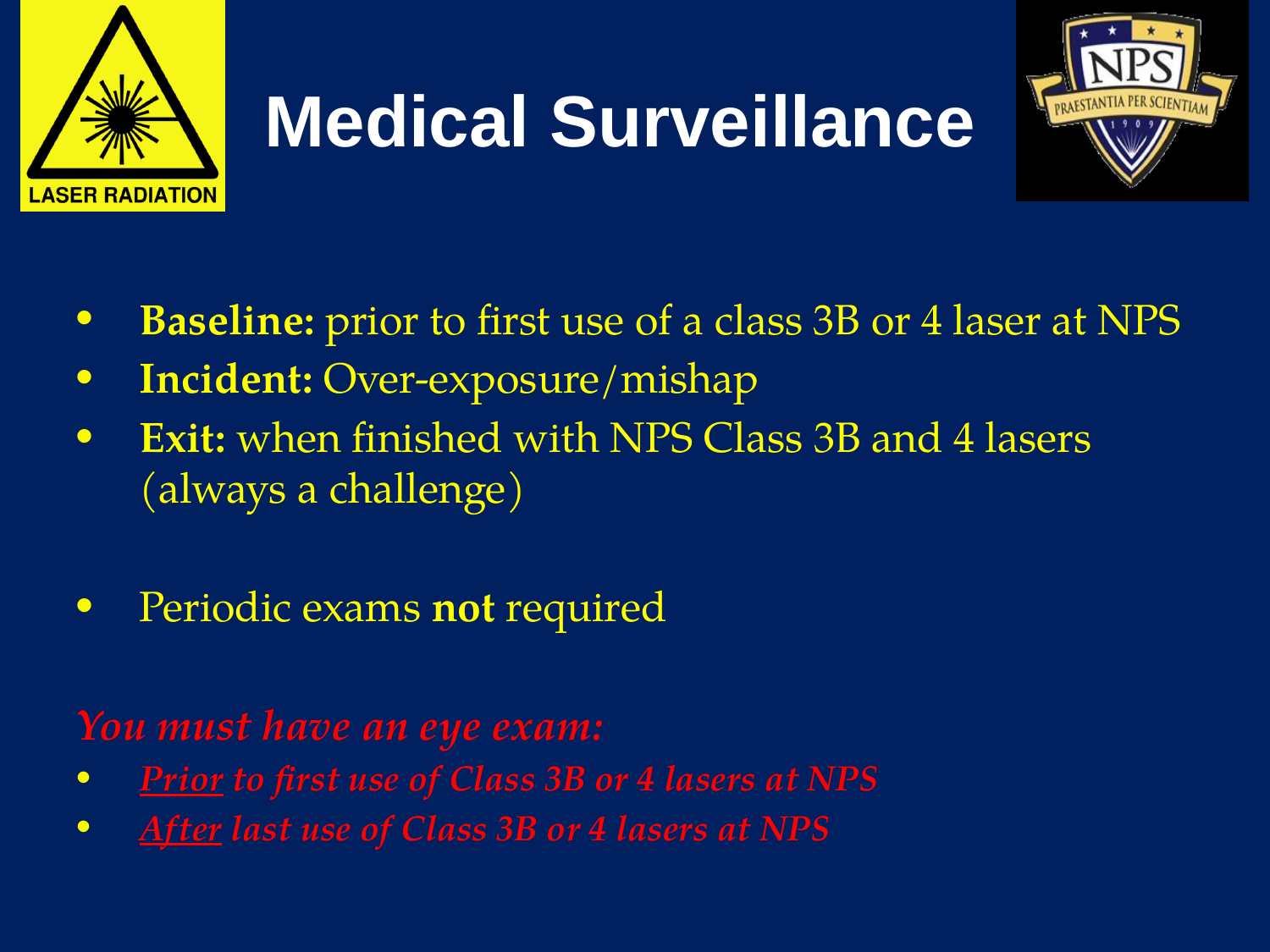

# Medical Surveillance
Baseline: prior to first use of a class 3B or 4 laser at NPS
Incident: Over-exposure/mishap
Exit: when finished with NPS Class 3B and 4 lasers (always a challenge)

Periodic exams not required

You must have an eye exam:
Prior to first use of Class 3B or 4 lasers at NPS
After last use of Class 3B or 4 lasers at NPS